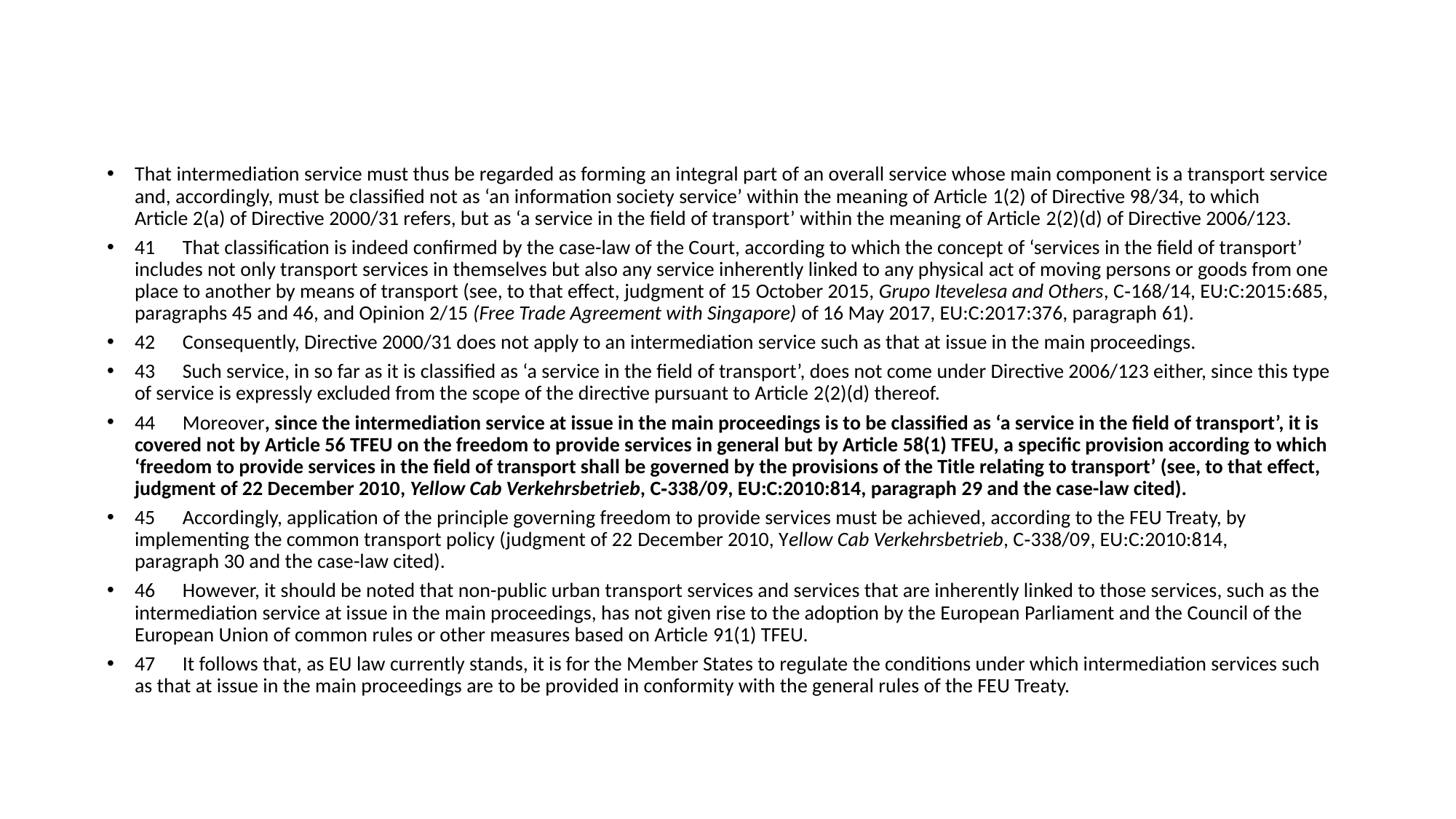

#
That intermediation service must thus be regarded as forming an integral part of an overall service whose main component is a transport service and, accordingly, must be classified not as ‘an information society service’ within the meaning of Article 1(2) of Directive 98/34, to which Article 2(a) of Directive 2000/31 refers, but as ‘a service in the field of transport’ within the meaning of Article 2(2)(d) of Directive 2006/123.
41      That classification is indeed confirmed by the case-law of the Court, according to which the concept of ‘services in the field of transport’ includes not only transport services in themselves but also any service inherently linked to any physical act of moving persons or goods from one place to another by means of transport (see, to that effect, judgment of 15 October 2015, Grupo Itevelesa and Others, C‑168/14, EU:C:2015:685, paragraphs 45 and 46, and Opinion 2/15 (Free Trade Agreement with Singapore) of 16 May 2017, EU:C:2017:376, paragraph 61).
42      Consequently, Directive 2000/31 does not apply to an intermediation service such as that at issue in the main proceedings.
43      Such service, in so far as it is classified as ‘a service in the field of transport’, does not come under Directive 2006/123 either, since this type of service is expressly excluded from the scope of the directive pursuant to Article 2(2)(d) thereof.
44      Moreover, since the intermediation service at issue in the main proceedings is to be classified as ‘a service in the field of transport’, it is covered not by Article 56 TFEU on the freedom to provide services in general but by Article 58(1) TFEU, a specific provision according to which ‘freedom to provide services in the field of transport shall be governed by the provisions of the Title relating to transport’ (see, to that effect, judgment of 22 December 2010, Yellow Cab Verkehrsbetrieb, C‑338/09, EU:C:2010:814, paragraph 29 and the case-law cited).
45      Accordingly, application of the principle governing freedom to provide services must be achieved, according to the FEU Treaty, by implementing the common transport policy (judgment of 22 December 2010, Yellow Cab Verkehrsbetrieb, C‑338/09, EU:C:2010:814, paragraph 30 and the case-law cited).
46      However, it should be noted that non-public urban transport services and services that are inherently linked to those services, such as the intermediation service at issue in the main proceedings, has not given rise to the adoption by the European Parliament and the Council of the European Union of common rules or other measures based on Article 91(1) TFEU.
47      It follows that, as EU law currently stands, it is for the Member States to regulate the conditions under which intermediation services such as that at issue in the main proceedings are to be provided in conformity with the general rules of the FEU Treaty.